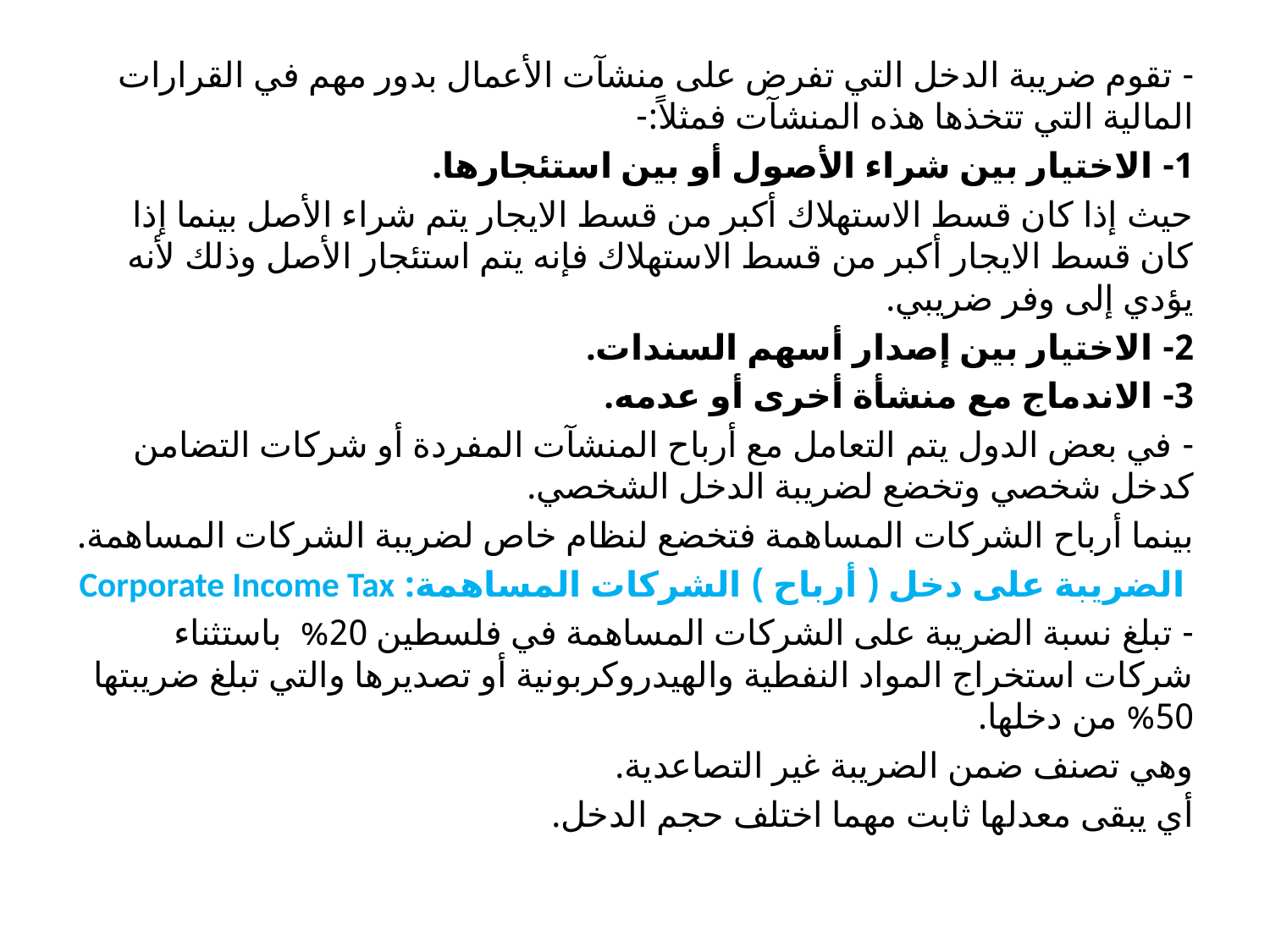

- تقوم ضريبة الدخل التي تفرض على منشآت الأعمال بدور مهم في القرارات المالية التي تتخذها هذه المنشآت فمثلاً:-
1- الاختيار بين شراء الأصول أو بين استئجارها.
حيث إذا كان قسط الاستهلاك أكبر من قسط الايجار يتم شراء الأصل بينما إذا كان قسط الايجار أكبر من قسط الاستهلاك فإنه يتم استئجار الأصل وذلك لأنه يؤدي إلى وفر ضريبي.
2- الاختيار بين إصدار أسهم السندات.
3- الاندماج مع منشأة أخرى أو عدمه.
- في بعض الدول يتم التعامل مع أرباح المنشآت المفردة أو شركات التضامن كدخل شخصي وتخضع لضريبة الدخل الشخصي.
بينما أرباح الشركات المساهمة فتخضع لنظام خاص لضريبة الشركات المساهمة.
 الضريبة على دخل ( أرباح ) الشركات المساهمة: Corporate Income Tax
- تبلغ نسبة الضريبة على الشركات المساهمة في فلسطين 20%  باستثناء شركات استخراج المواد النفطية والهيدروكربونية أو تصديرها والتي تبلغ ضريبتها 50% من دخلها.
وهي تصنف ضمن الضريبة غير التصاعدية.
أي يبقى معدلها ثابت مهما اختلف حجم الدخل.